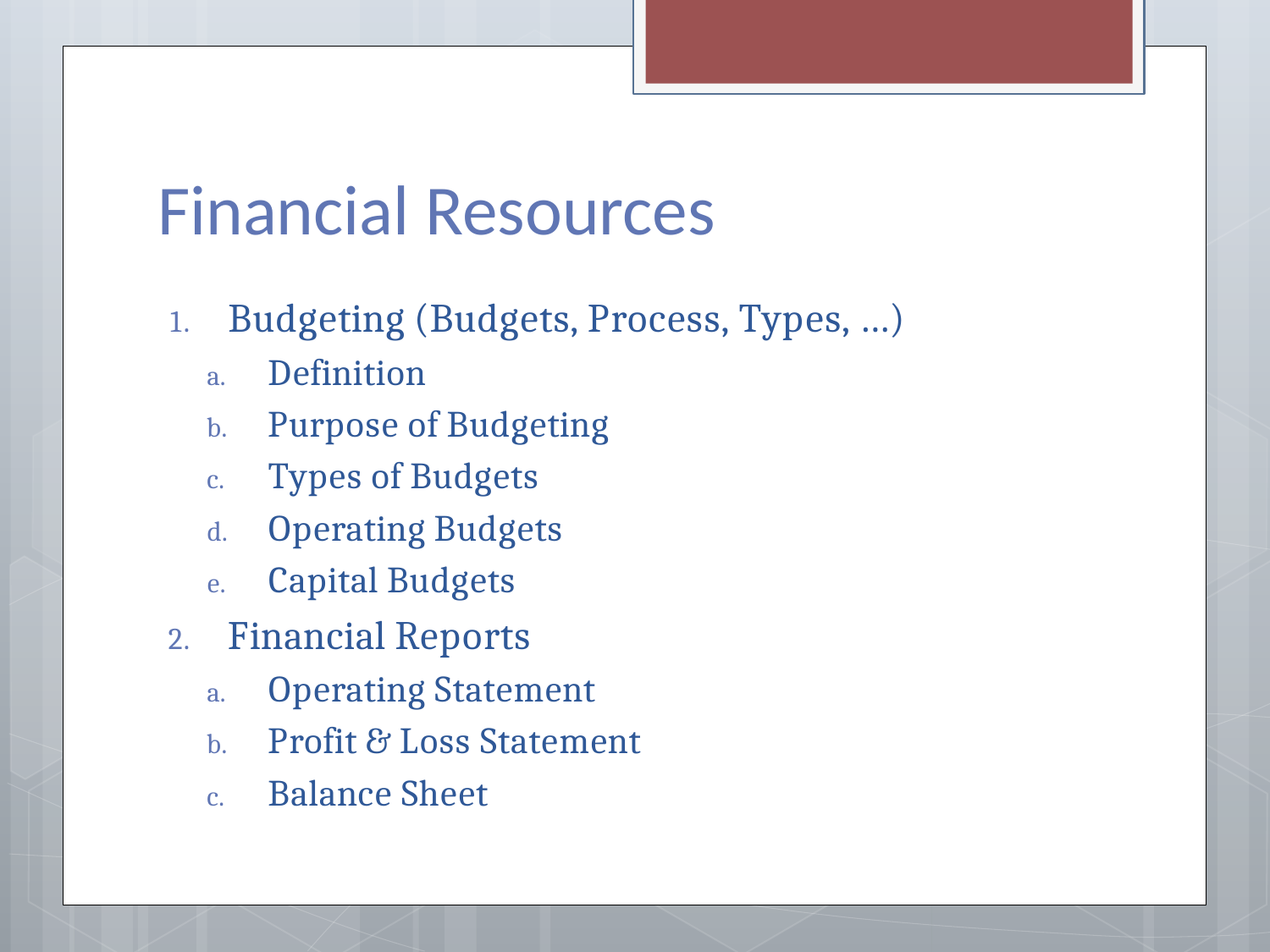

# Financial Resources
Budgeting (Budgets, Process, Types, …)
Definition
Purpose of Budgeting
Types of Budgets
Operating Budgets
Capital Budgets
Financial Reports
Operating Statement
Profit & Loss Statement
Balance Sheet